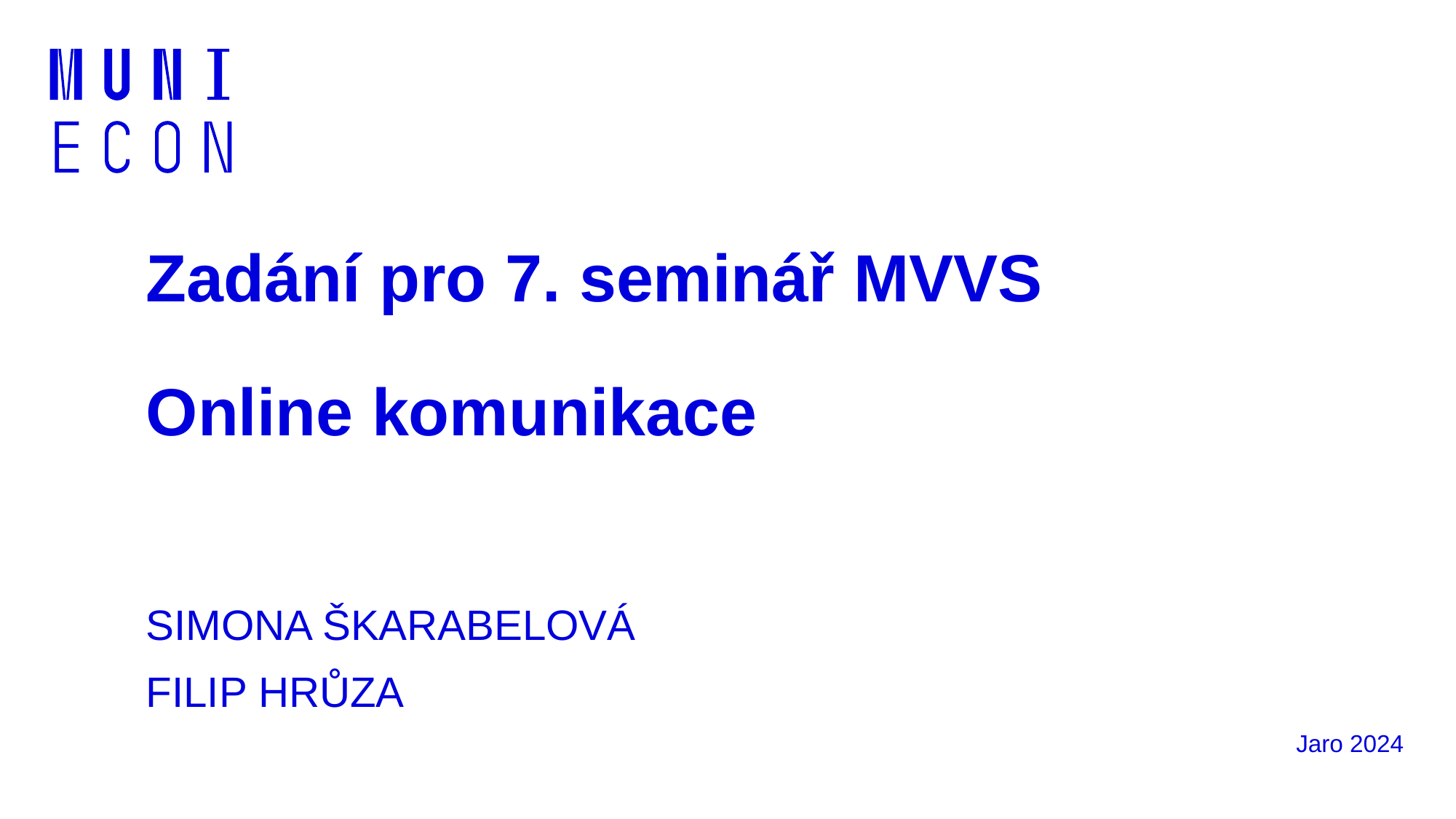

# Zadání pro 7. seminář MVVS Online komunikace SIMONA ŠKARABELOVÁ FILIP HRŮZA SIMONA ŠKARABELOVÁ FILIP HRŮZA
Jaro 2024